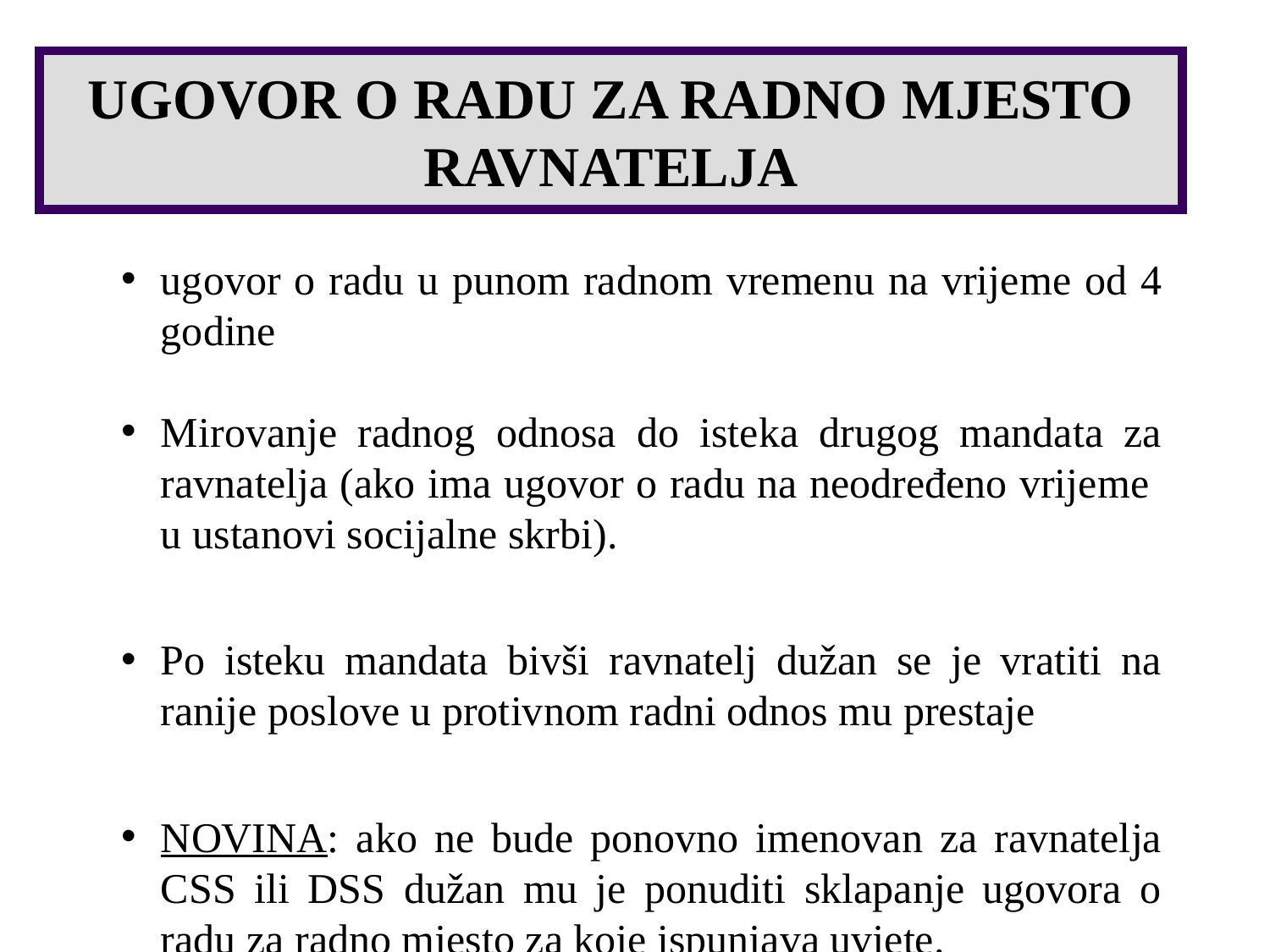

UGOVOR O RADU ZA RADNO MJESTO RAVNATELJA
ugovor o radu u punom radnom vremenu na vrijeme od 4 godine

Mirovanje radnog odnosa do isteka drugog mandata za ravnatelja (ako ima ugovor o radu na neodređeno vrijeme  u ustanovi socijalne skrbi).

Po isteku mandata bivši ravnatelj dužan se je vratiti na ranije poslove u protivnom radni odnos mu prestaje

NOVINA: ako ne bude ponovno imenovan za ravnatelja CSS ili DSS dužan mu je ponuditi sklapanje ugovora o radu za radno mjesto za koje ispunjava uvjete.